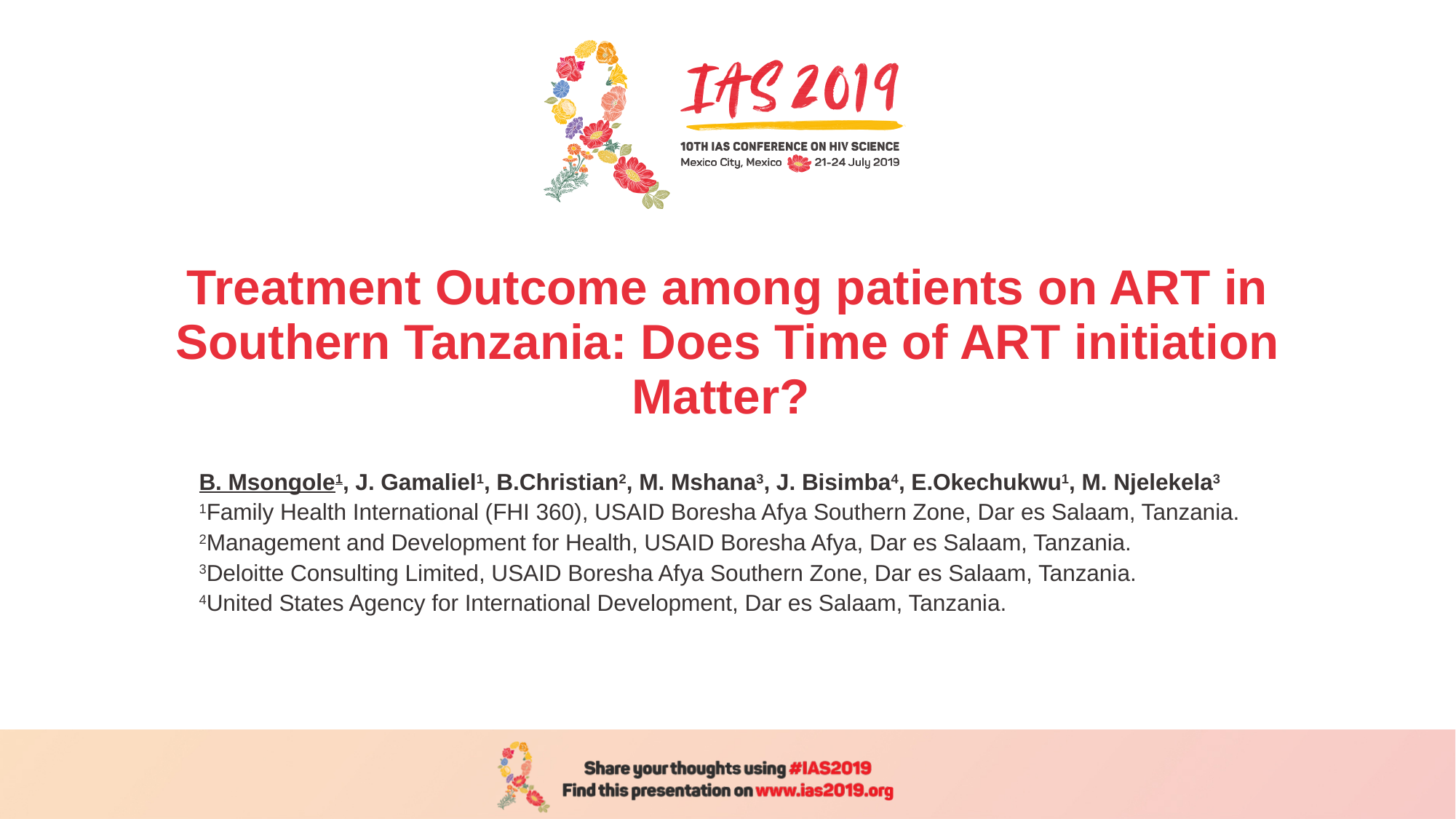

# Treatment Outcome among patients on ART in Southern Tanzania: Does Time of ART initiation Matter?
B. Msongole1, J. Gamaliel1, B.Christian2, M. Mshana3, J. Bisimba4, E.Okechukwu1, M. Njelekela3
1Family Health International (FHI 360), USAID Boresha Afya Southern Zone, Dar es Salaam, Tanzania.
2Management and Development for Health, USAID Boresha Afya, Dar es Salaam, Tanzania.
3Deloitte Consulting Limited, USAID Boresha Afya Southern Zone, Dar es Salaam, Tanzania.
4United States Agency for International Development, Dar es Salaam, Tanzania.